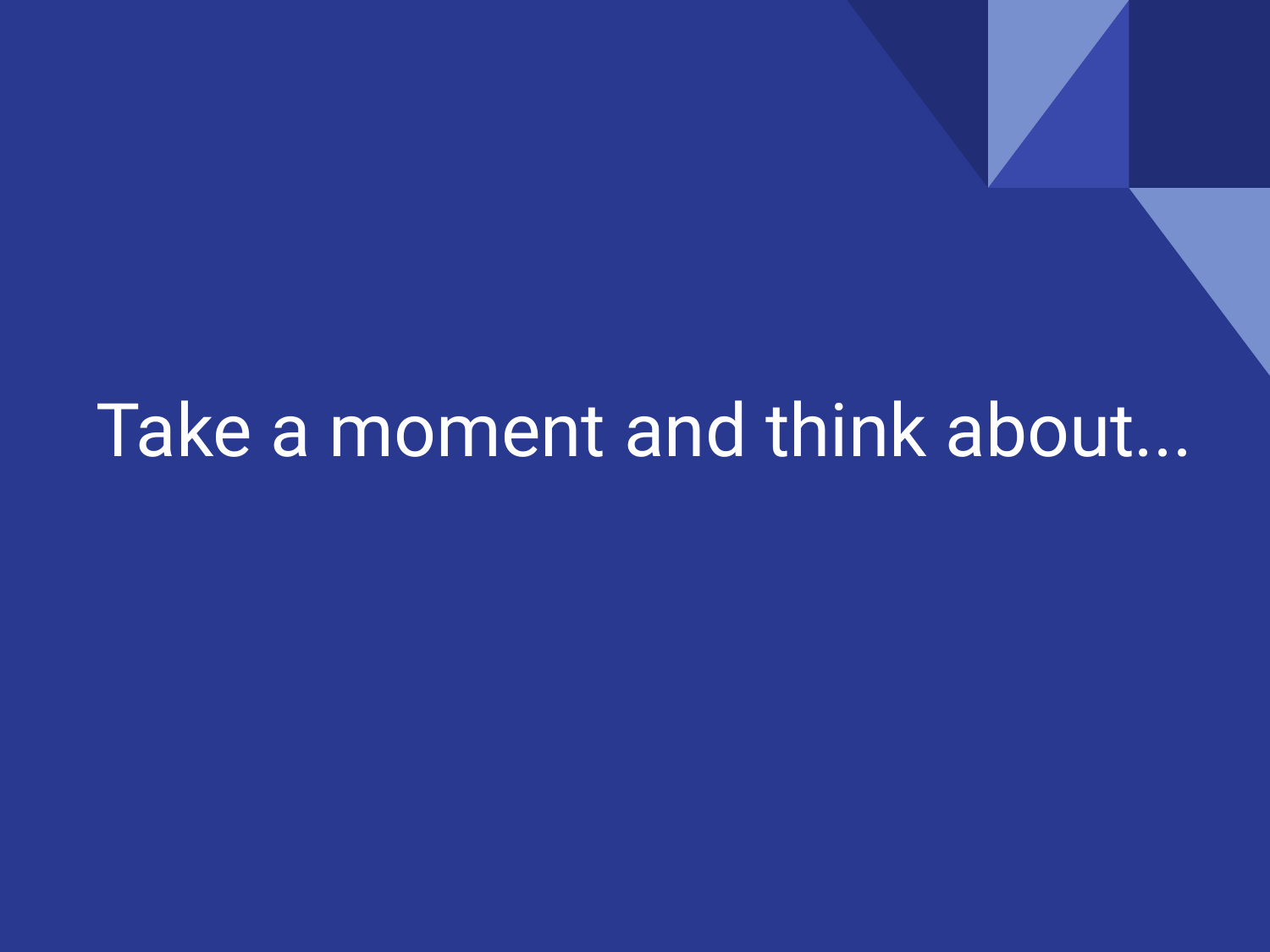

# Take a moment and think about...